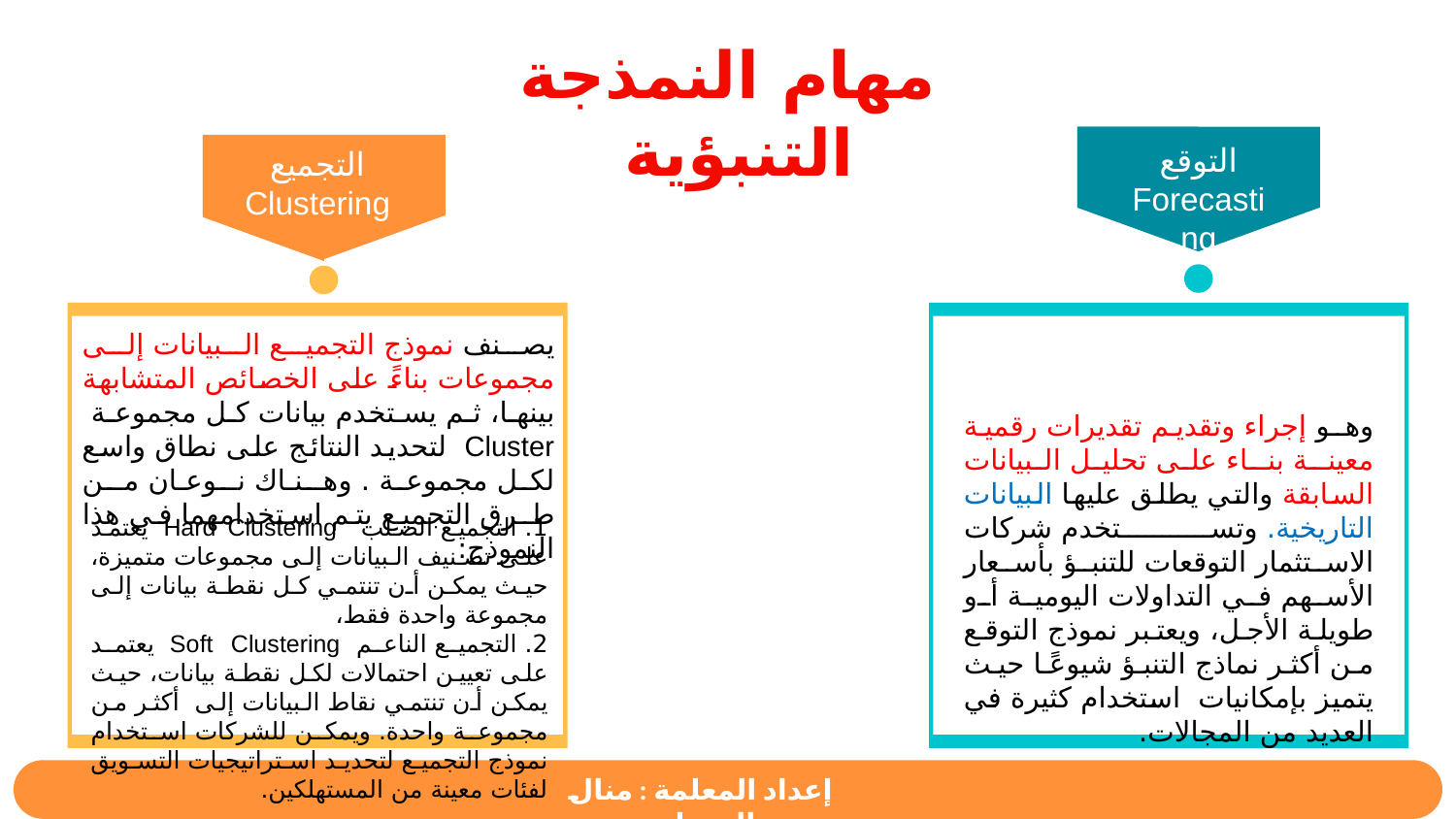

مهام النمذجة التنبؤية

التوقع Forecasting

التجميع Clustering

يصنف نموذج التجميع البيانات إلى مجموعات بناءً على الخصائص المتشابهة بينها، ثم يستخدم بيانات كل مجموعة  Cluster  لتحديد النتائج على نطاق واسع لكل مجموعة . وهـنـاك نـوعـان مـن طـرق التجميع يتم استخدامهما في هذا النموذج:
وهـو إجراء وتقديم تقديرات رقمية معينـة بنـاء على تحليل البيانات السابقة والتي يطلق عليها البيانات التاريخية. وتستخدم شركات الاستثمار التوقعات للتنبؤ بأسعار الأسهم في التداولات اليومية أو طويلة الأجل، ويعتبر نموذج التوقع من أكثر نماذج التنبؤ شيوعًا حيث يتميز بإمكانيات  استخدام كثيرة في العديد من المجالات.
1. التجميع الصلب   Hard Clustering  يعتمد على تصنيف البيانات إلى مجموعات متميزة، حيث يمكن أن تنتمي كل نقطة بيانات إلى مجموعة واحدة فقط،
2. التجميع الناعم  Soft Clustering  يعتمد على تعيين احتمالات لكل نقطة بيانات، حيث يمكن أن تنتمي نقاط البيانات إلى  أكثر من مجموعة واحدة. ويمكن للشركات استخدام نموذج التجميع لتحديد استراتيجيات التسويق لفئات معينة من المستهلكين.

إعداد المعلمة : منال الرحيلي